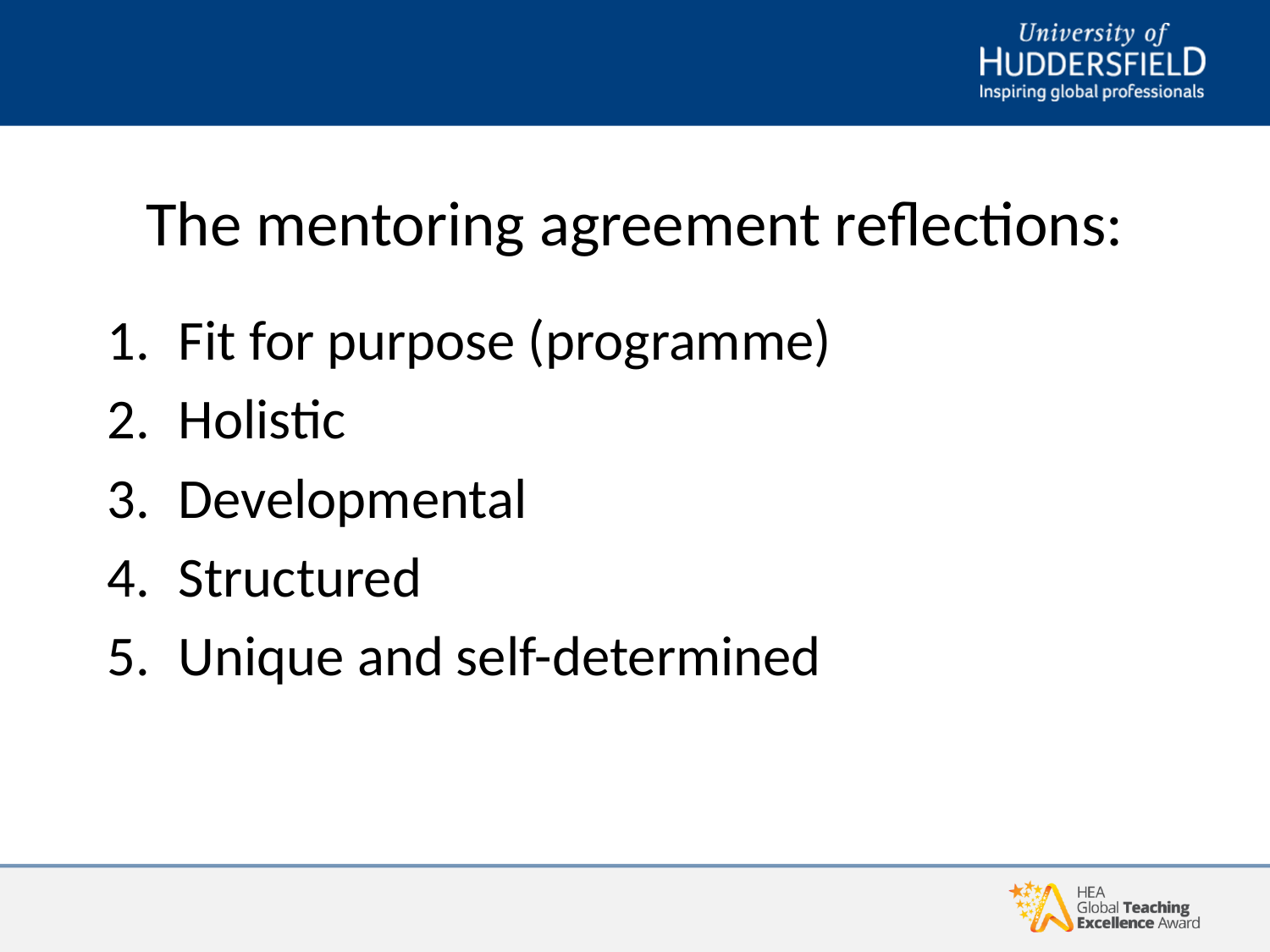

# The mentoring agreement reflections:
Fit for purpose (programme)
Holistic
Developmental
Structured
Unique and self-determined